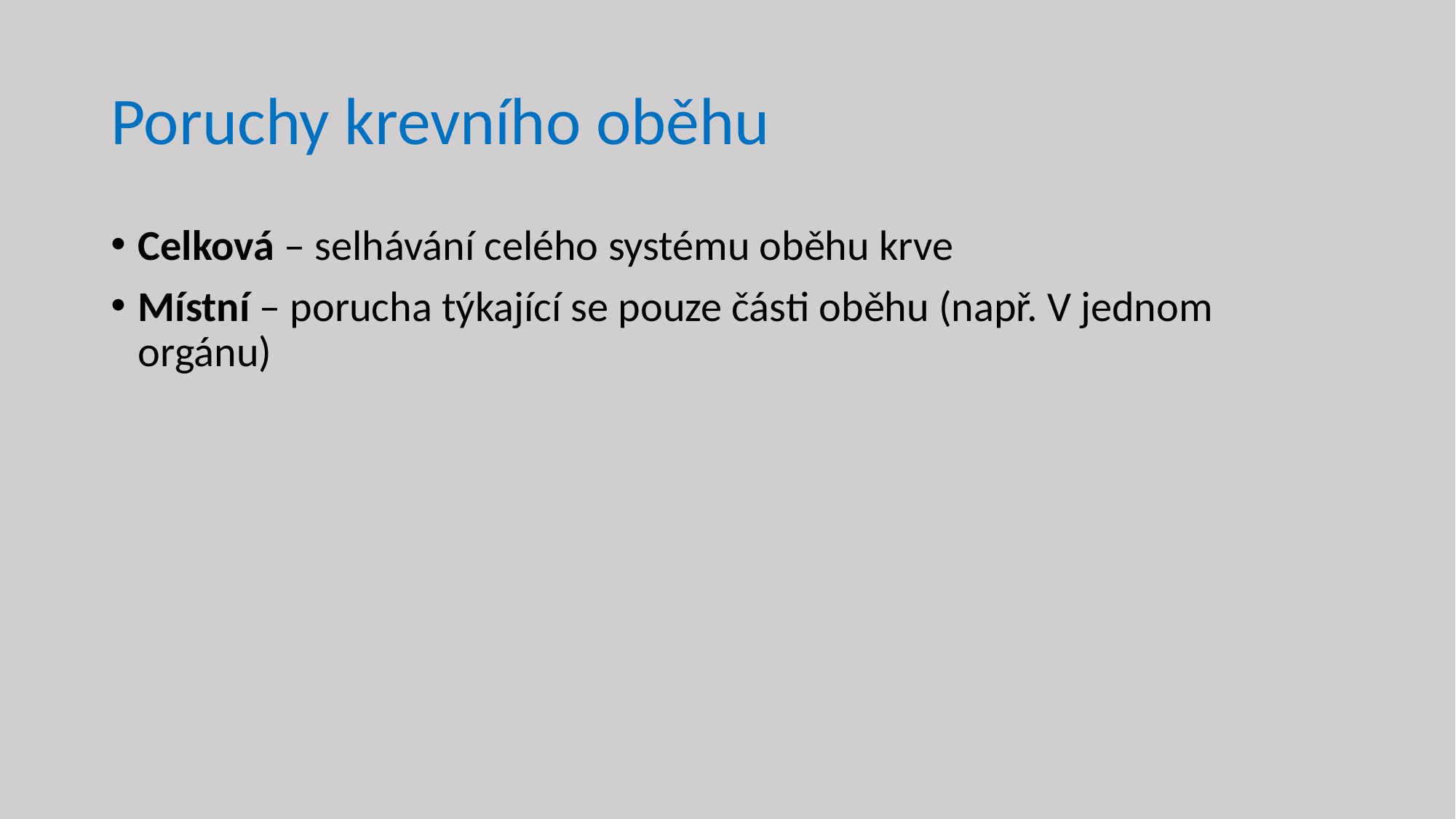

# Poruchy krevního oběhu
Celková – selhávání celého systému oběhu krve
Místní – porucha týkající se pouze části oběhu (např. V jednom orgánu)